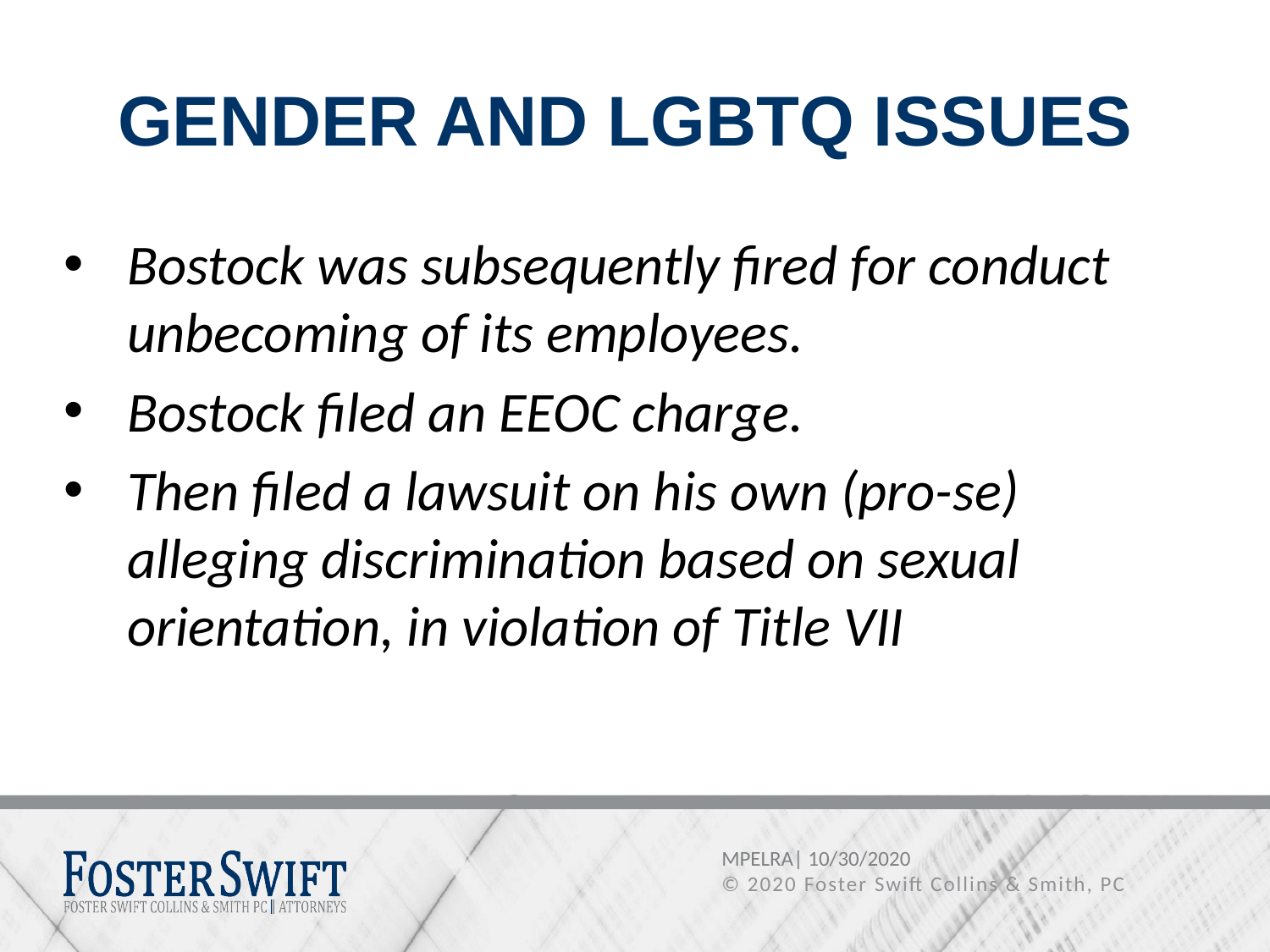

# GENDER AND LGBTQ ISSUES
Bostock was subsequently fired for conduct unbecoming of its employees.
Bostock filed an EEOC charge.
Then filed a lawsuit on his own (pro-se) alleging discrimination based on sexual orientation, in violation of Title VII